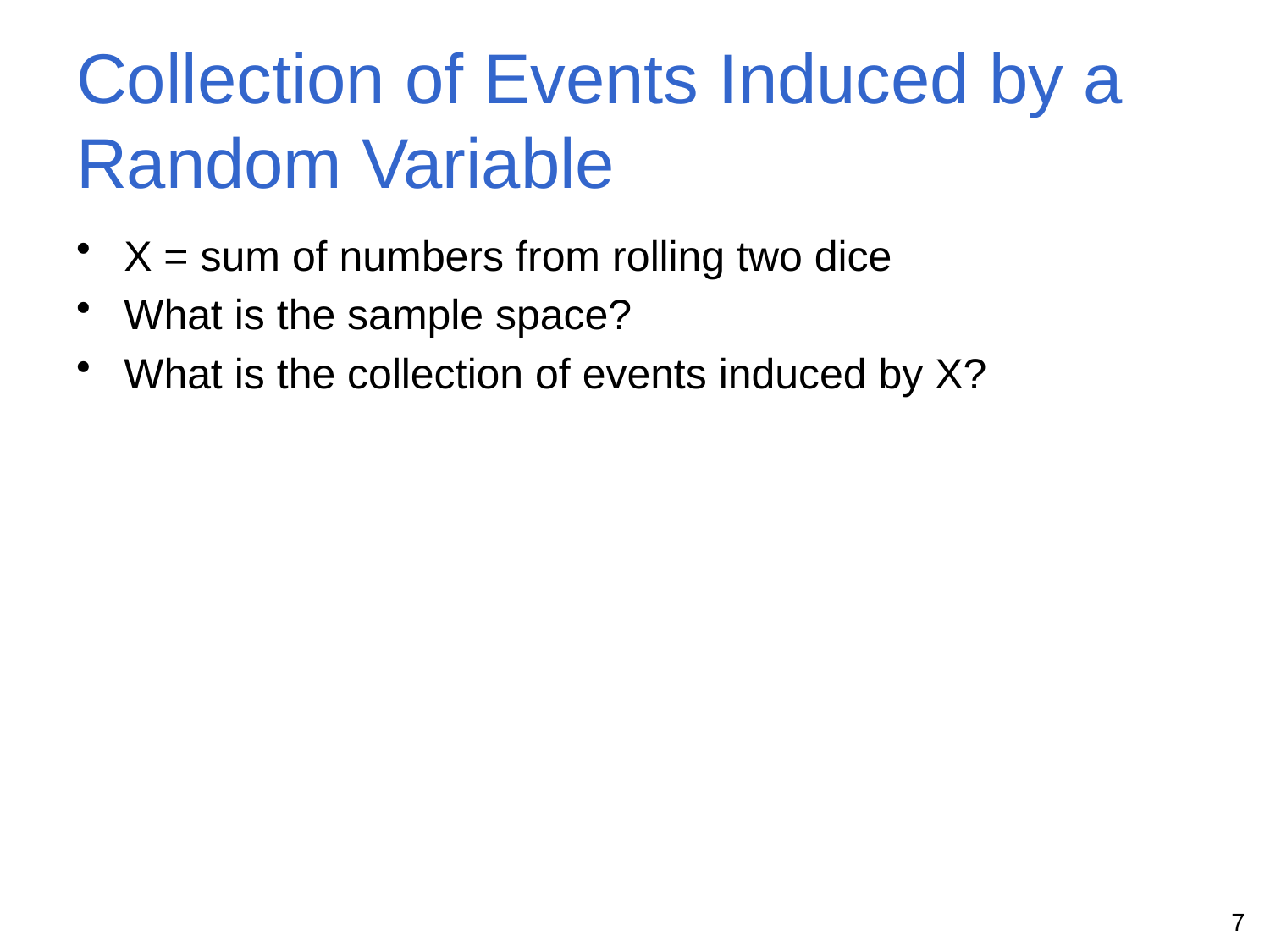

# Collection of Events Induced by a Random Variable
X = sum of numbers from rolling two dice
What is the sample space?
What is the collection of events induced by X?